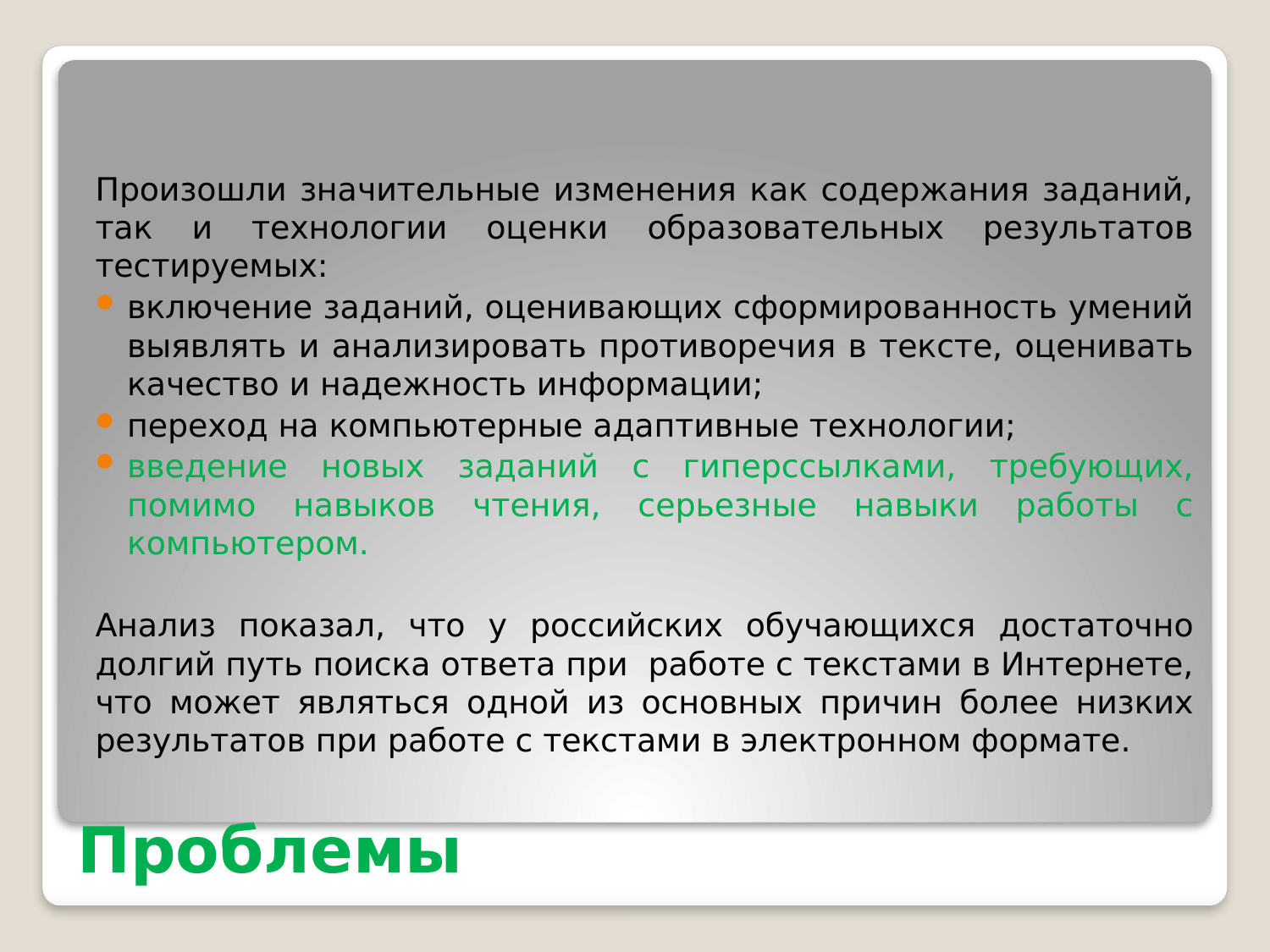

Произошли значительные изменения как содержания заданий, так и технологии оценки образовательных результатов тестируемых:
включение заданий, оценивающих сформированность умений выявлять и анализировать противоречия в тексте, оценивать качество и надежность информации;
переход на компьютерные адаптивные технологии;
введение новых заданий с гиперссылками, требующих, помимо навыков чтения, серьезные навыки работы с компьютером.

Анализ показал, что у российских обучающихся достаточно долгий путь поиска ответа при  работе с текстами в Интернете, что может являться одной из основных причин более низких результатов при работе с текстами в электронном формате.
# Проблемы